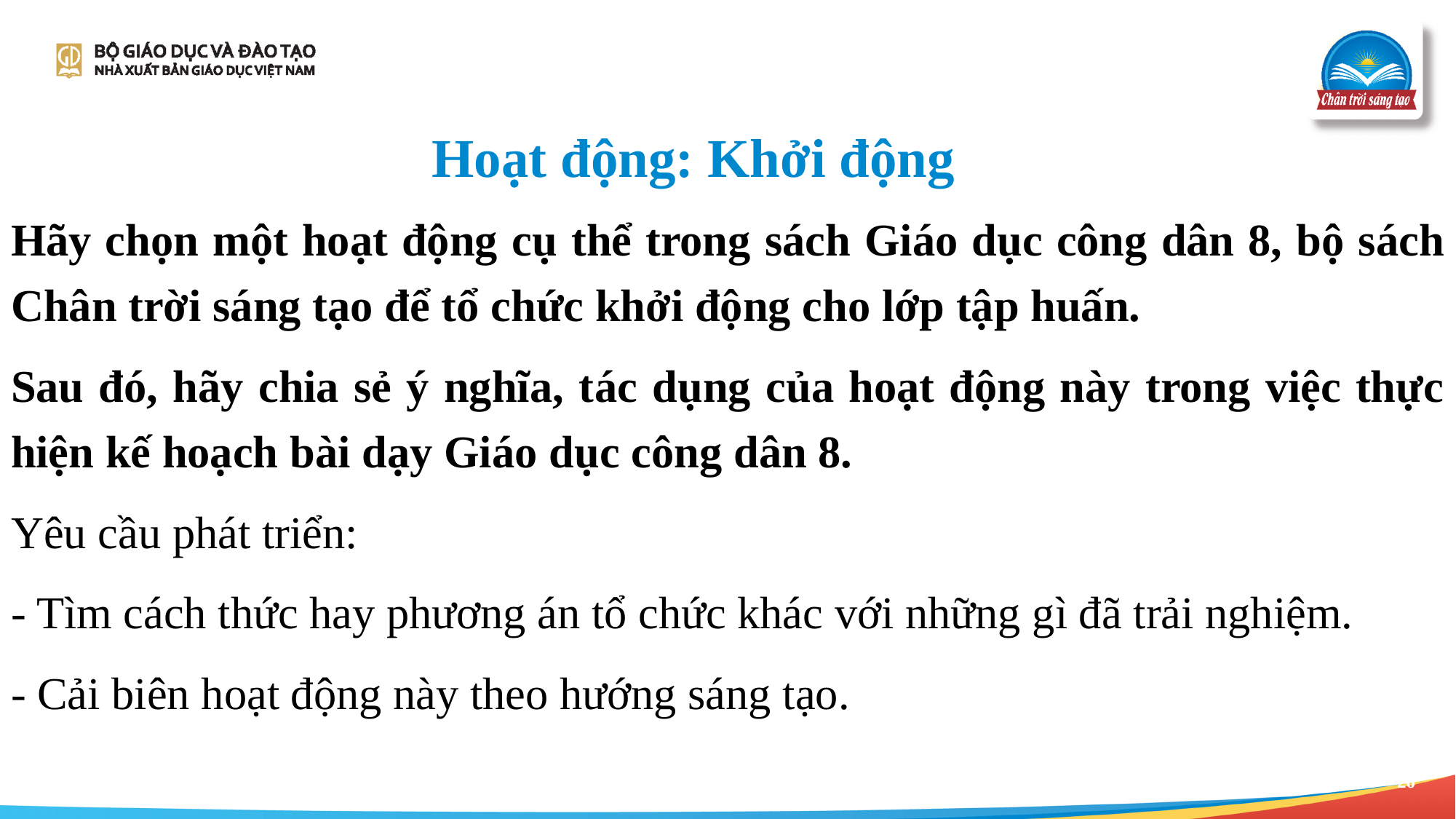

Hoạt động: Khởi động
Hãy chọn một hoạt động cụ thể trong sách Giáo dục công dân 8, bộ sách Chân trời sáng tạo để tổ chức khởi động cho lớp tập huấn.
Sau đó, hãy chia sẻ ý nghĩa, tác dụng của hoạt động này trong việc thực hiện kế hoạch bài dạy Giáo dục công dân 8.
Yêu cầu phát triển:
- Tìm cách thức hay phương án tổ chức khác với những gì đã trải nghiệm.
- Cải biên hoạt động này theo hướng sáng tạo.
26
4/21/2023